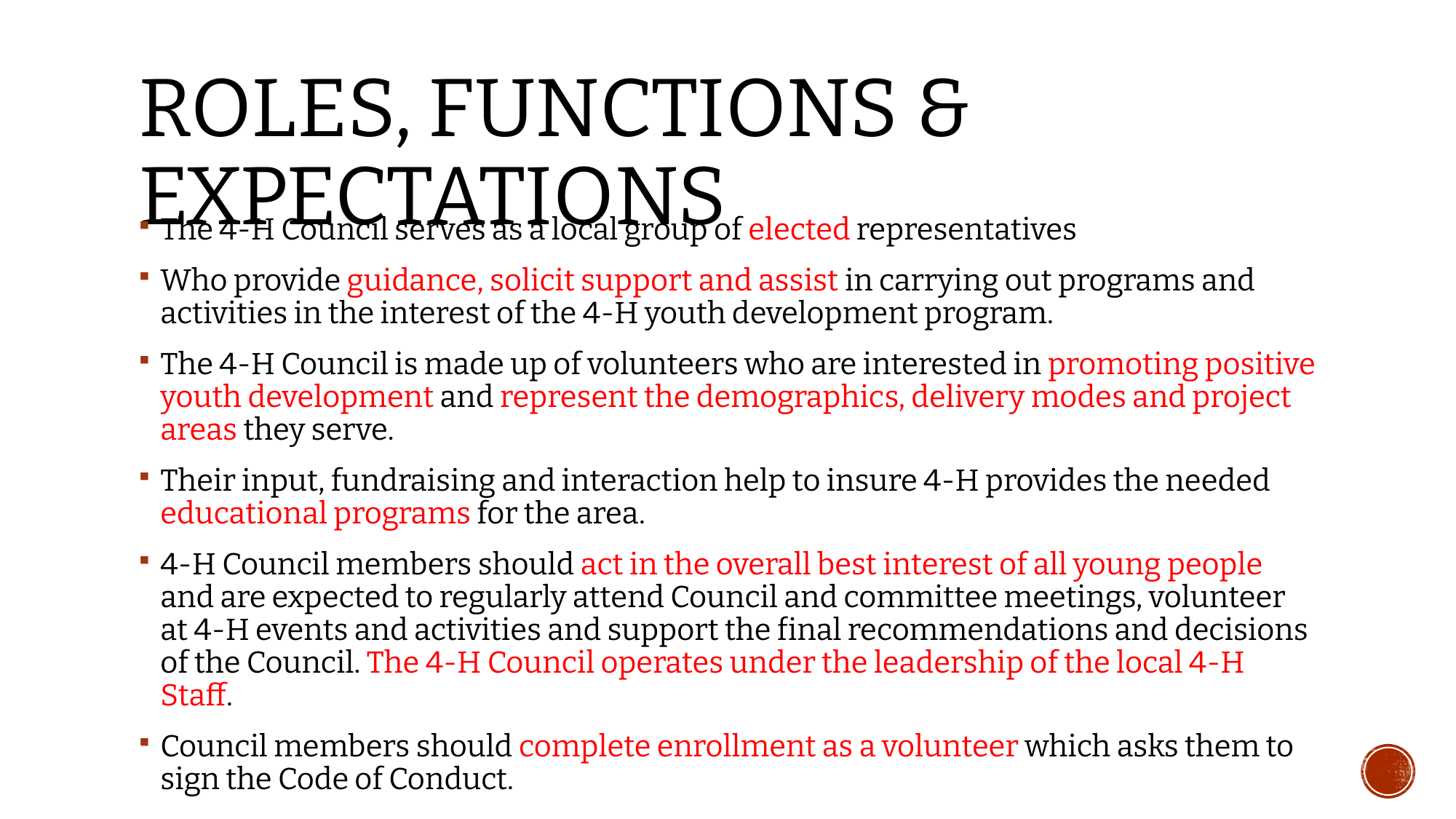

# Roles, functions & expectations
The 4-H Council serves as a local group of elected representatives
Who provide guidance, solicit support and assist in carrying out programs and activities in the interest of the 4-H youth development program.
The 4-H Council is made up of volunteers who are interested in promoting positive youth development and represent the demographics, delivery modes and project areas they serve.
Their input, fundraising and interaction help to insure 4-H provides the needed educational programs for the area.
4-H Council members should act in the overall best interest of all young people and are expected to regularly attend Council and committee meetings, volunteer at 4-H events and activities and support the final recommendations and decisions of the Council. The 4-H Council operates under the leadership of the local 4-H Staff.
Council members should complete enrollment as a volunteer which asks them to sign the Code of Conduct.